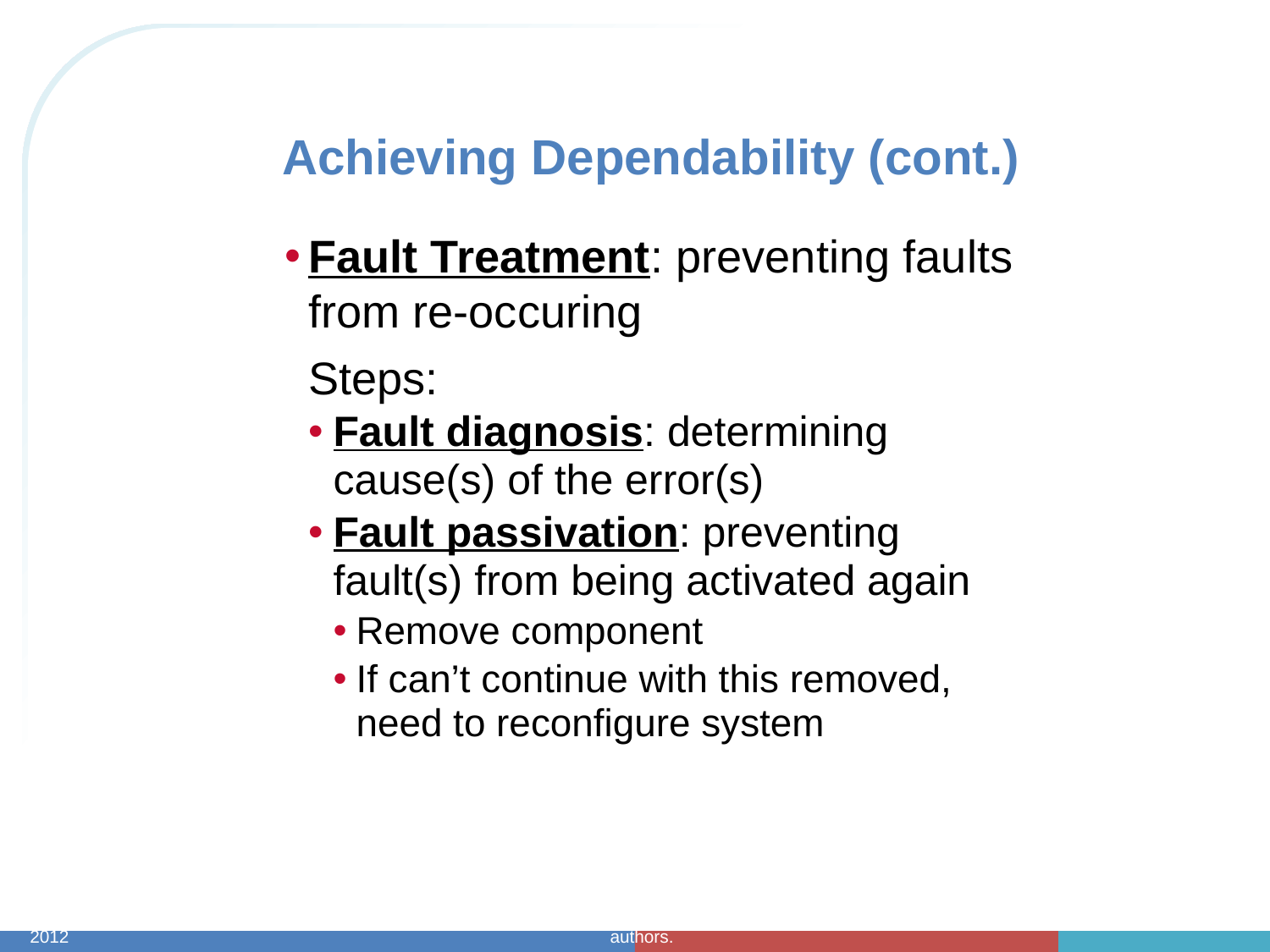

# Achieving Dependability (cont.)
Fault Treatment: preventing faults from re-occuring
	Steps:
Fault diagnosis: determining cause(s) of the error(s)
Fault passivation: preventing fault(s) from being activated again
Remove component
If can’t continue with this removed, need to reconfigure system
CptS/EE 562 Spring 2012
Fault Tolerant System Foundations:  © 2012 David E. Bakken.  Some figures © 2001, 2003 by textbook authors.